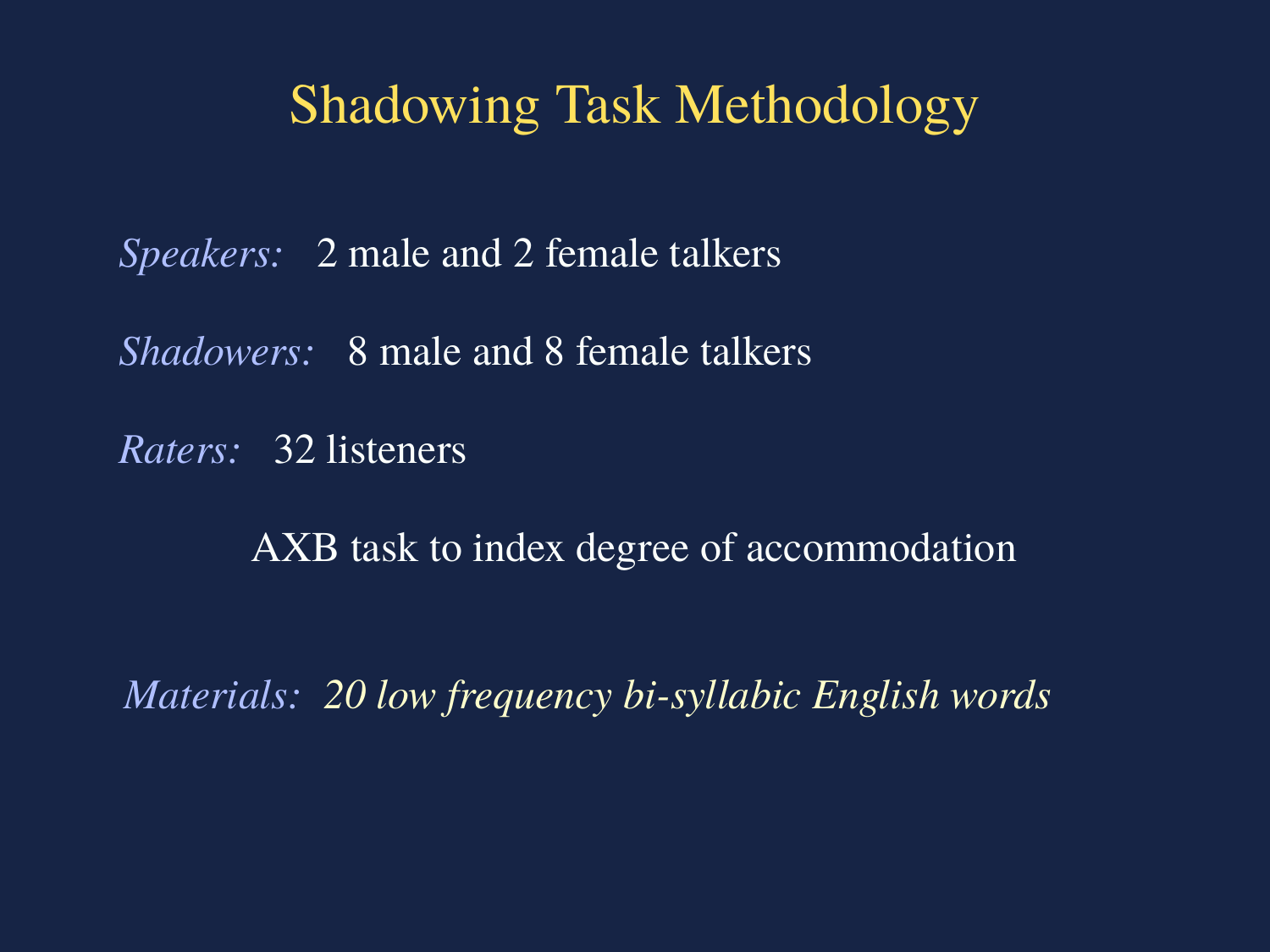

# Shadowing Task Methodology

    Speakers:   2 male and 2 female talkers

    Shadowers:   8 male and 8 female talkers

    Raters:   32 listeners

		AXB task to index degree of accommodation

	Materials:  20 low frequency bi-syllabic English words